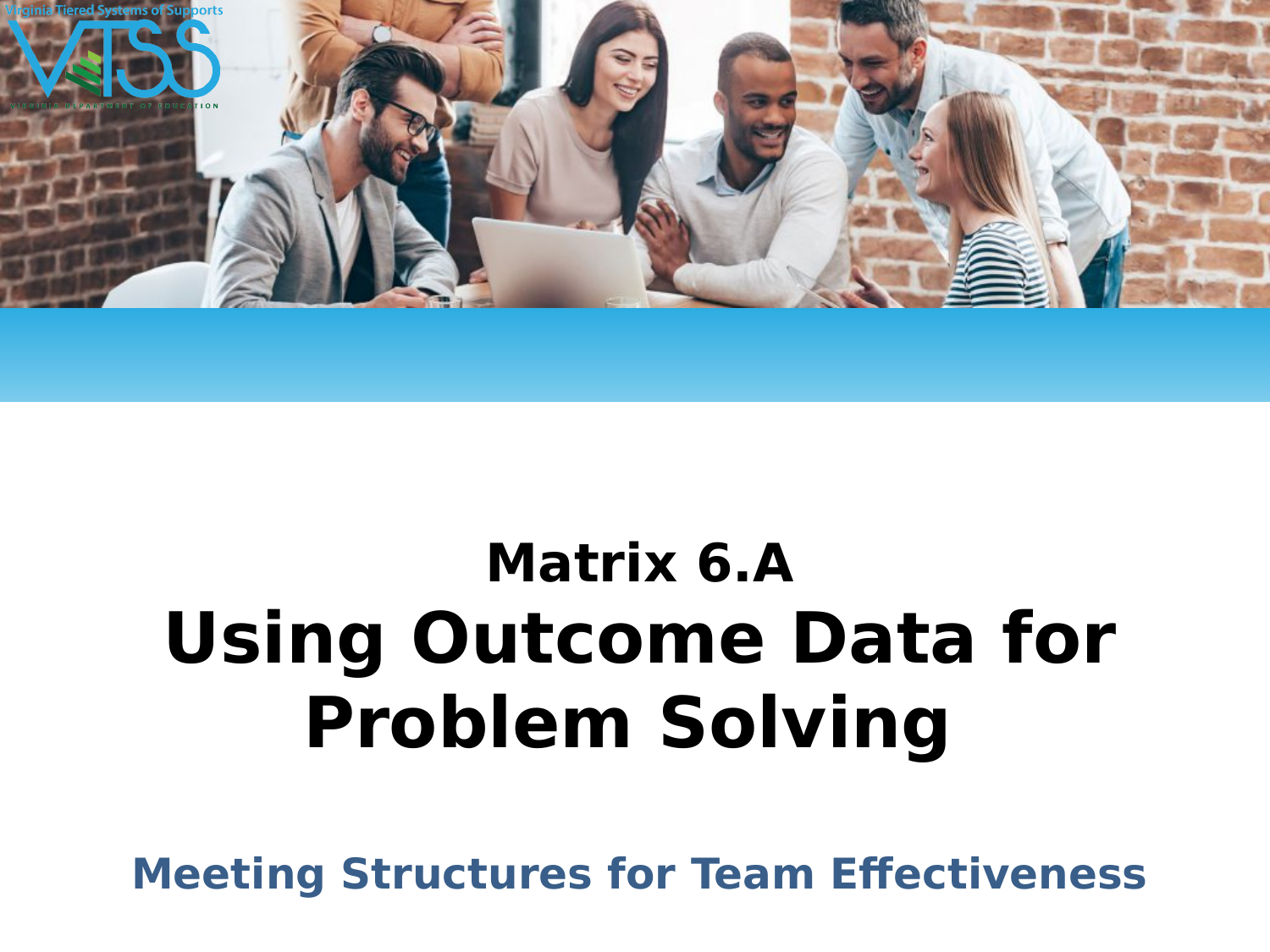

# Matrix 6.A
Using Outcome Data for Problem Solving
Meeting Structures for Team Effectiveness